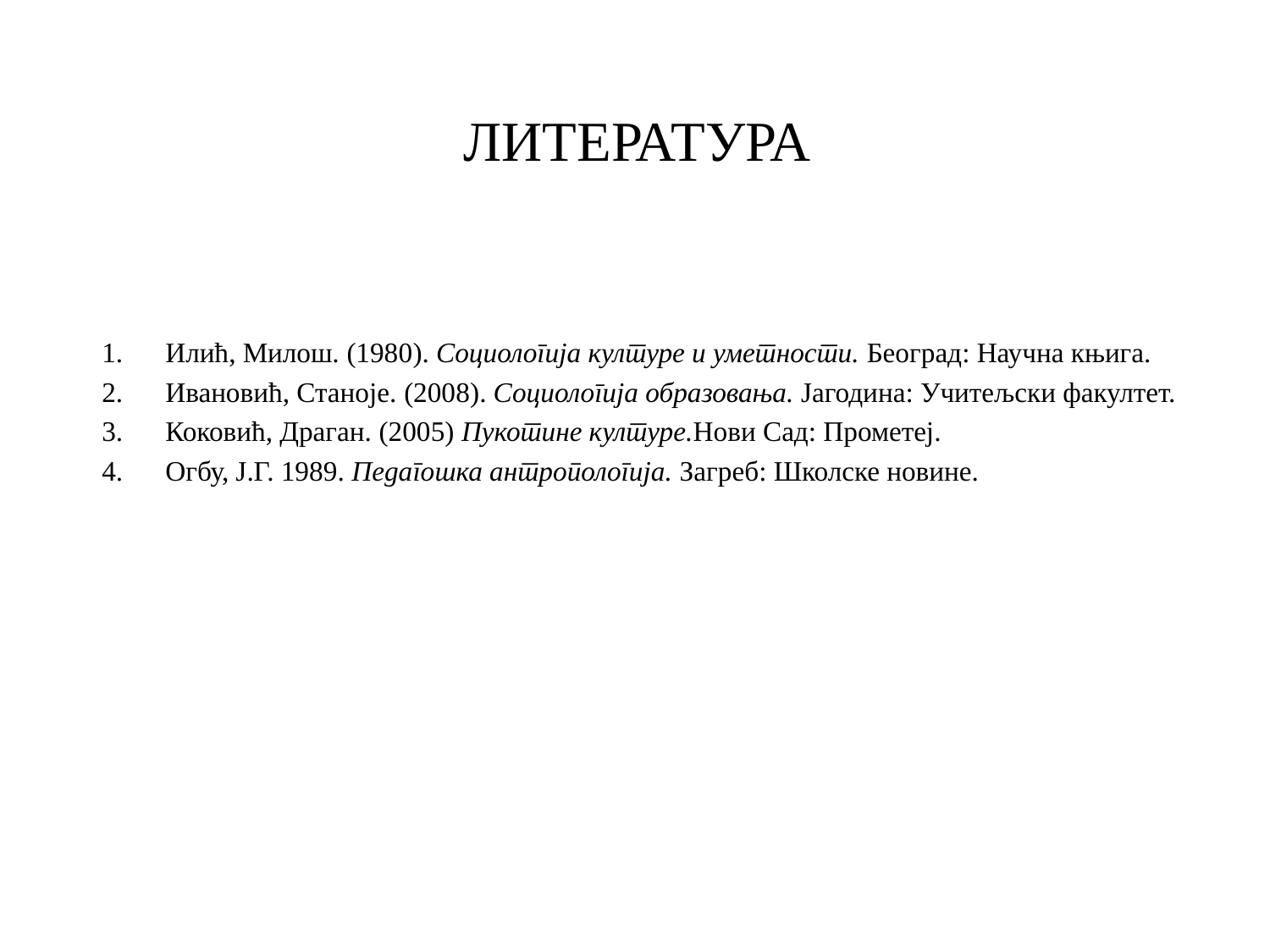

# ЛИТЕРАТУРА

Илић, Милош. (1980). Социологија културе и уметности. Београд: Научна књига.
Ивановић, Станоје. (2008). Социологија образовања. Јагодина: Учитељски факултет.
Коковић, Драган. (2005) Пукотине културе.Нови Сад: Прометеј.
Огбу, Ј.Г. 1989. Педагошка антропологија. Загреб: Школске новине.